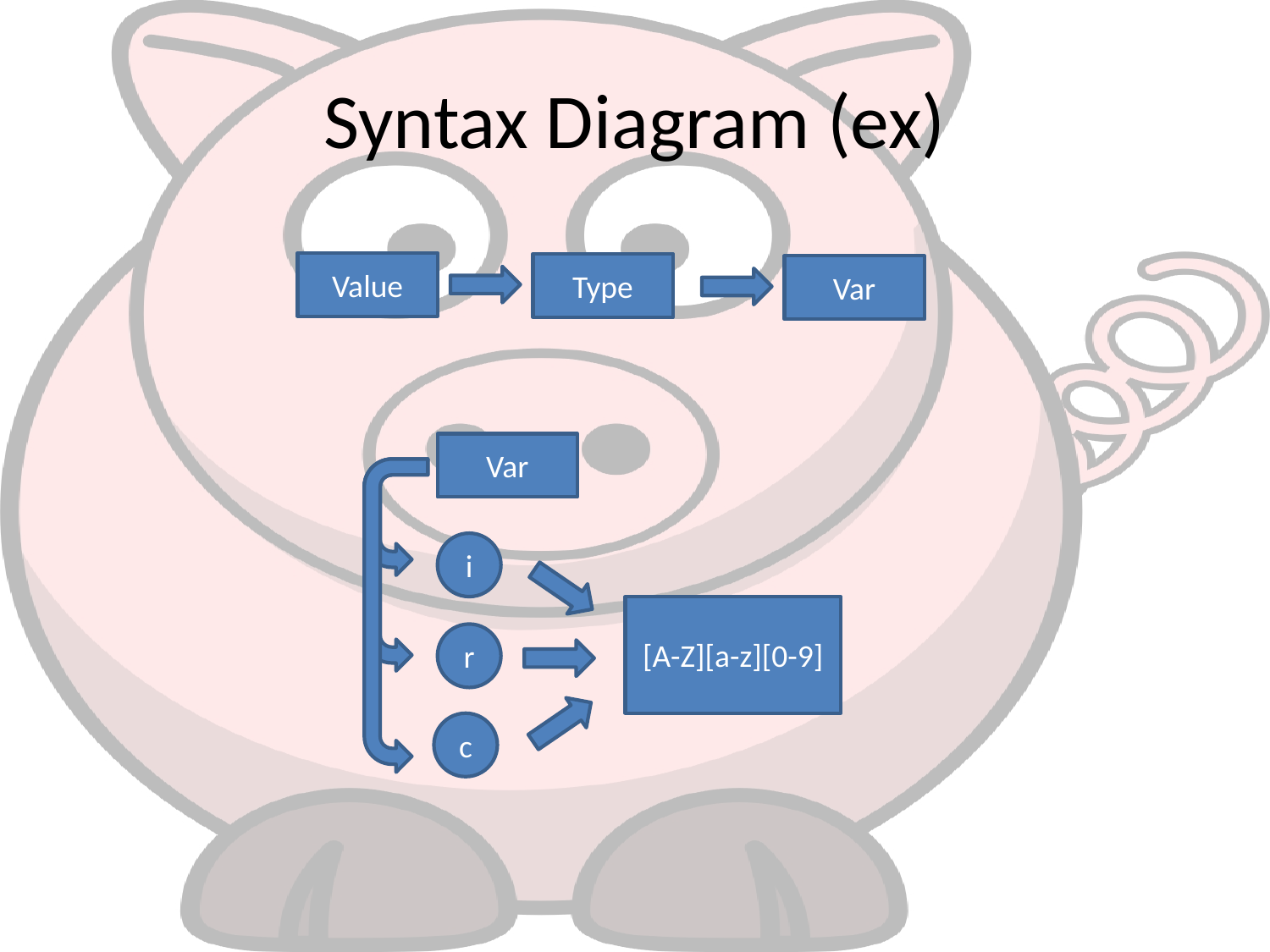

# Syntax Diagram (ex)
Value
Type
Var

Var

i

[A-Z][a-z][0-9]
r

c